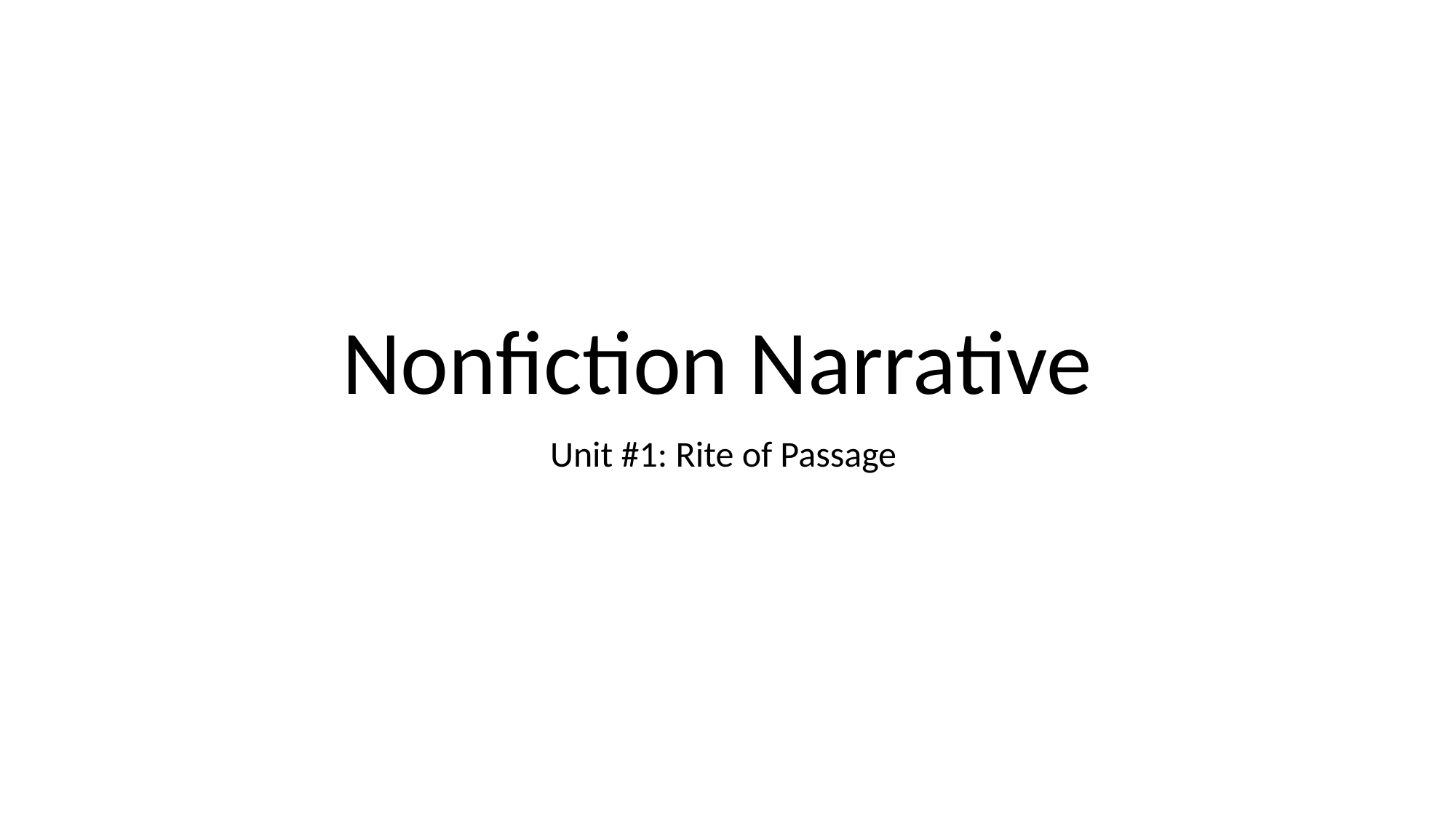

# Nonfiction Narrative
Unit #1: Rite of Passage